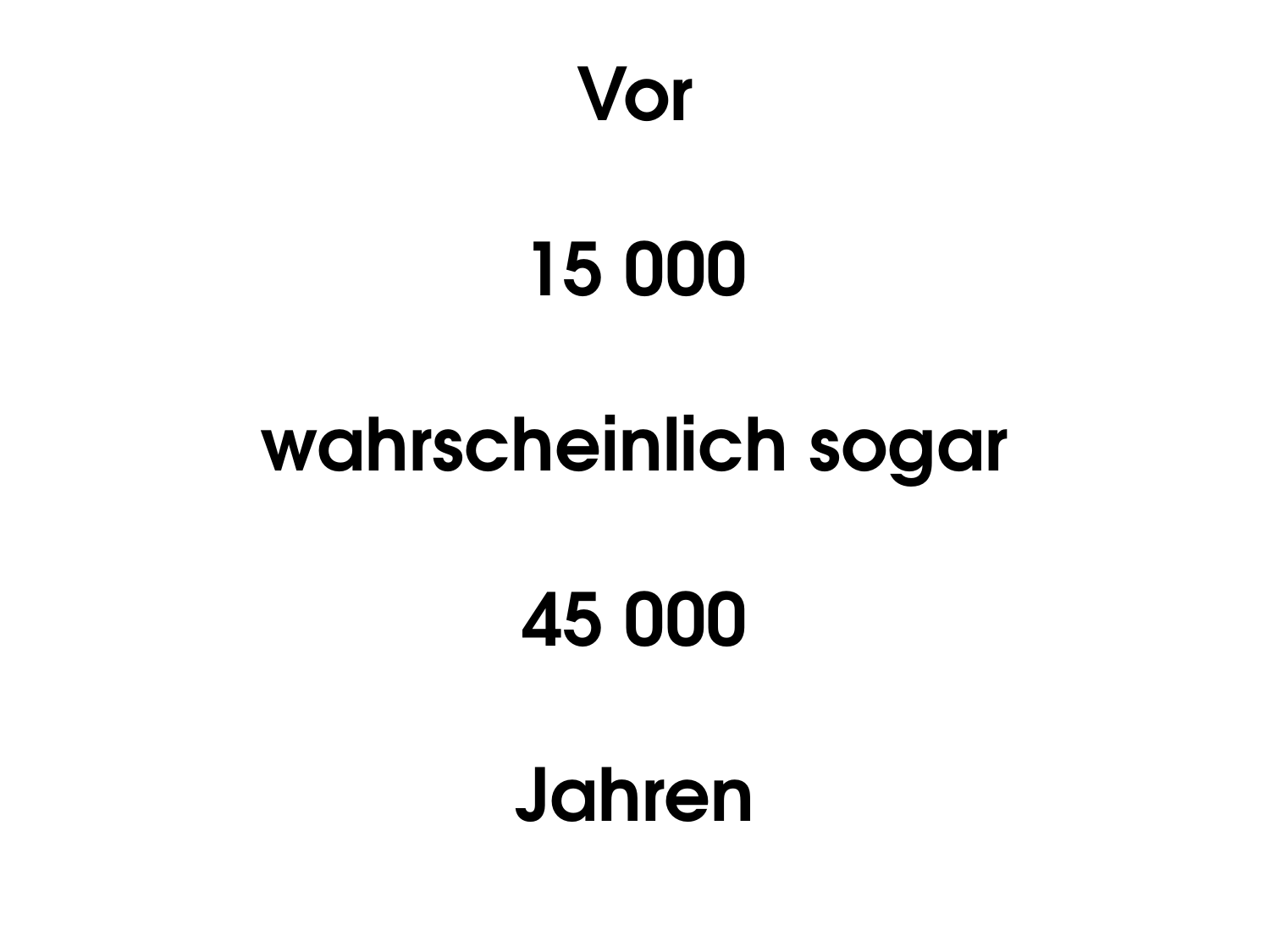

# Vor 15 000 wahrscheinlich sogar 45 000 Jahren